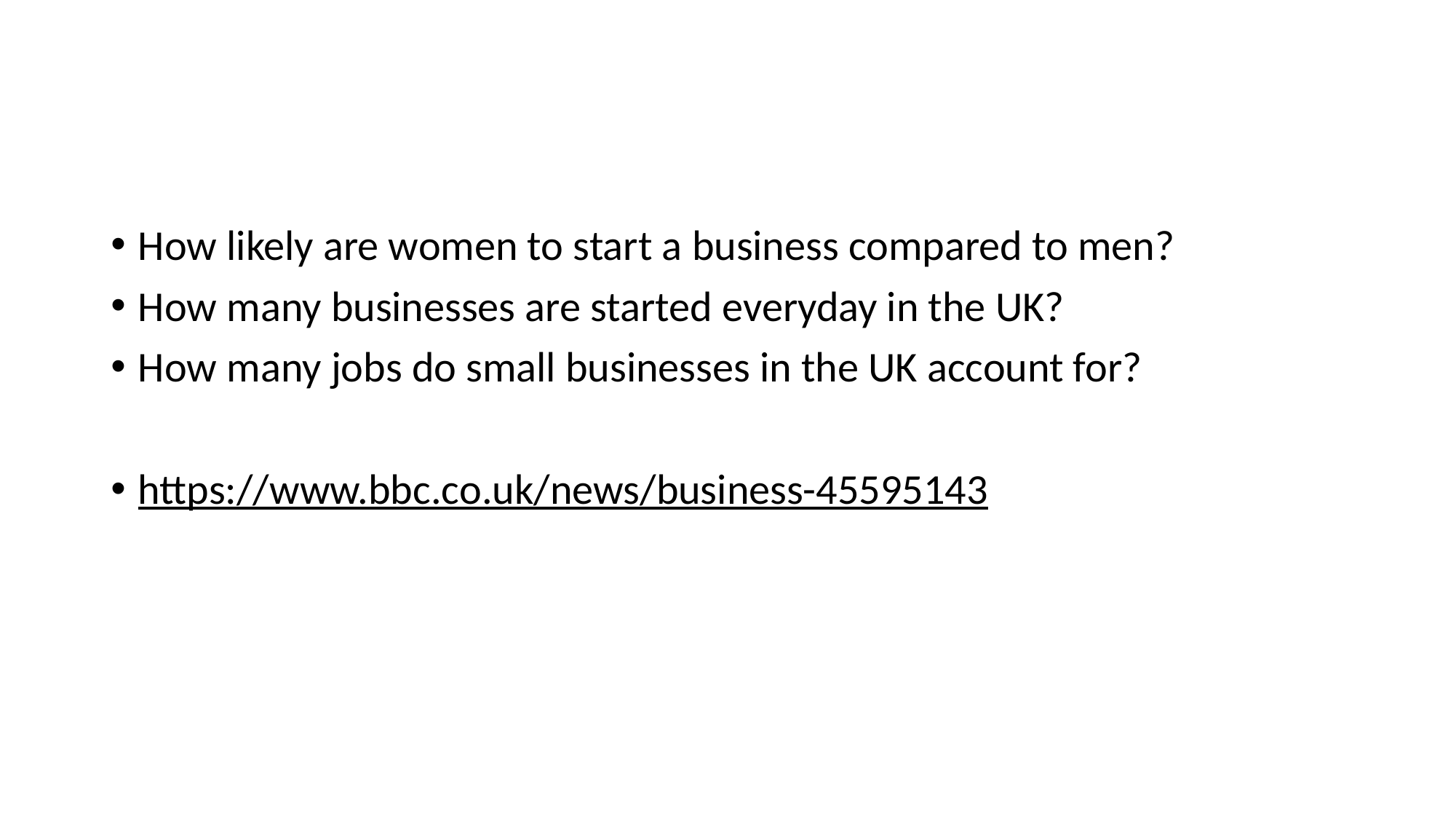

#
How likely are women to start a business compared to men?
How many businesses are started everyday in the UK?
How many jobs do small businesses in the UK account for?

https://www.bbc.co.uk/news/business-45595143